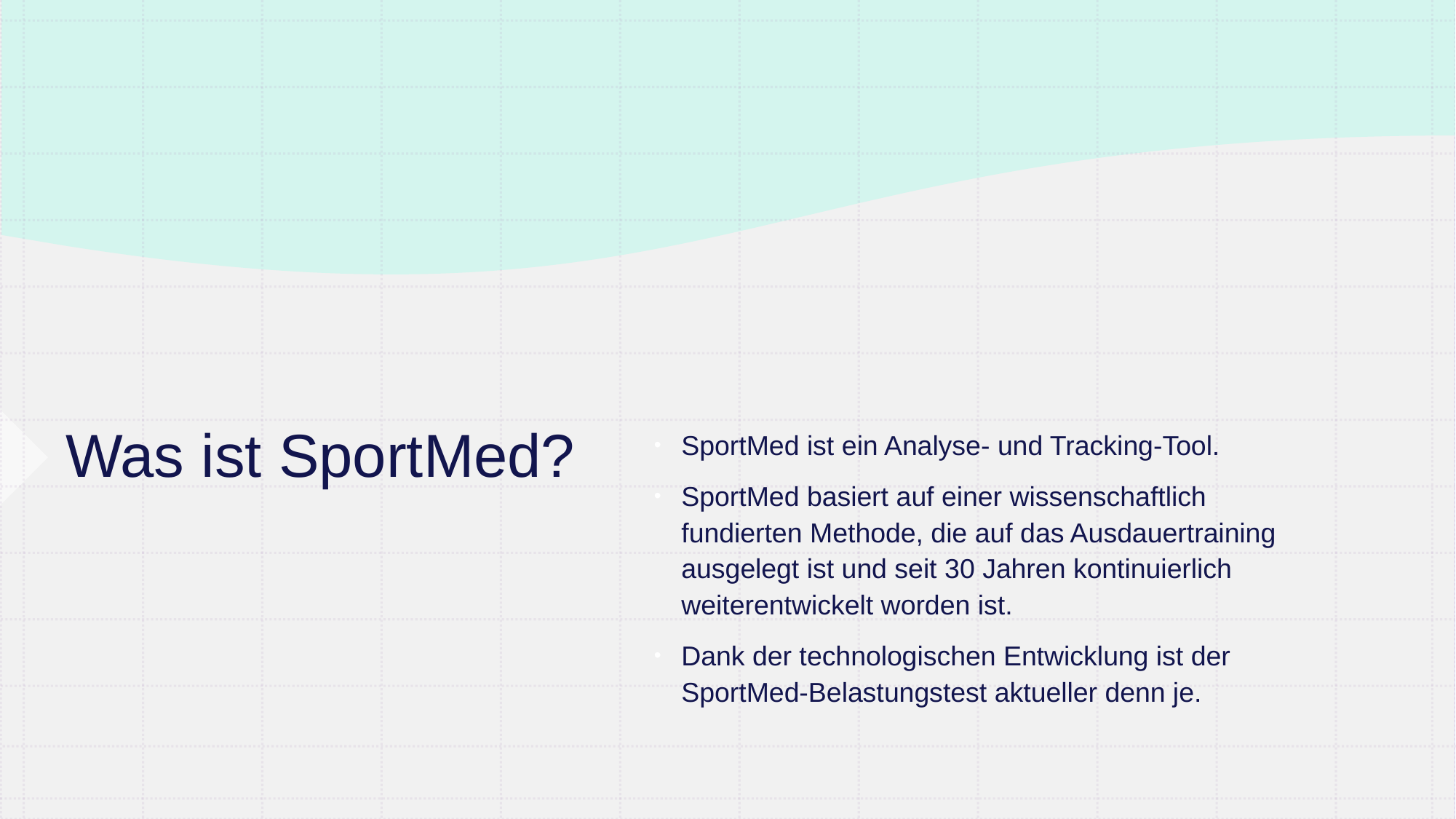

# Was ist SportMed?
SportMed ist ein Analyse- und Tracking-Tool.
SportMed basiert auf einer wissenschaftlich fundierten Methode, die auf das Ausdauertraining ausgelegt ist und seit 30 Jahren kontinuierlich weiterentwickelt worden ist.
Dank der technologischen Entwicklung ist der SportMed-Belastungstest aktueller denn je.